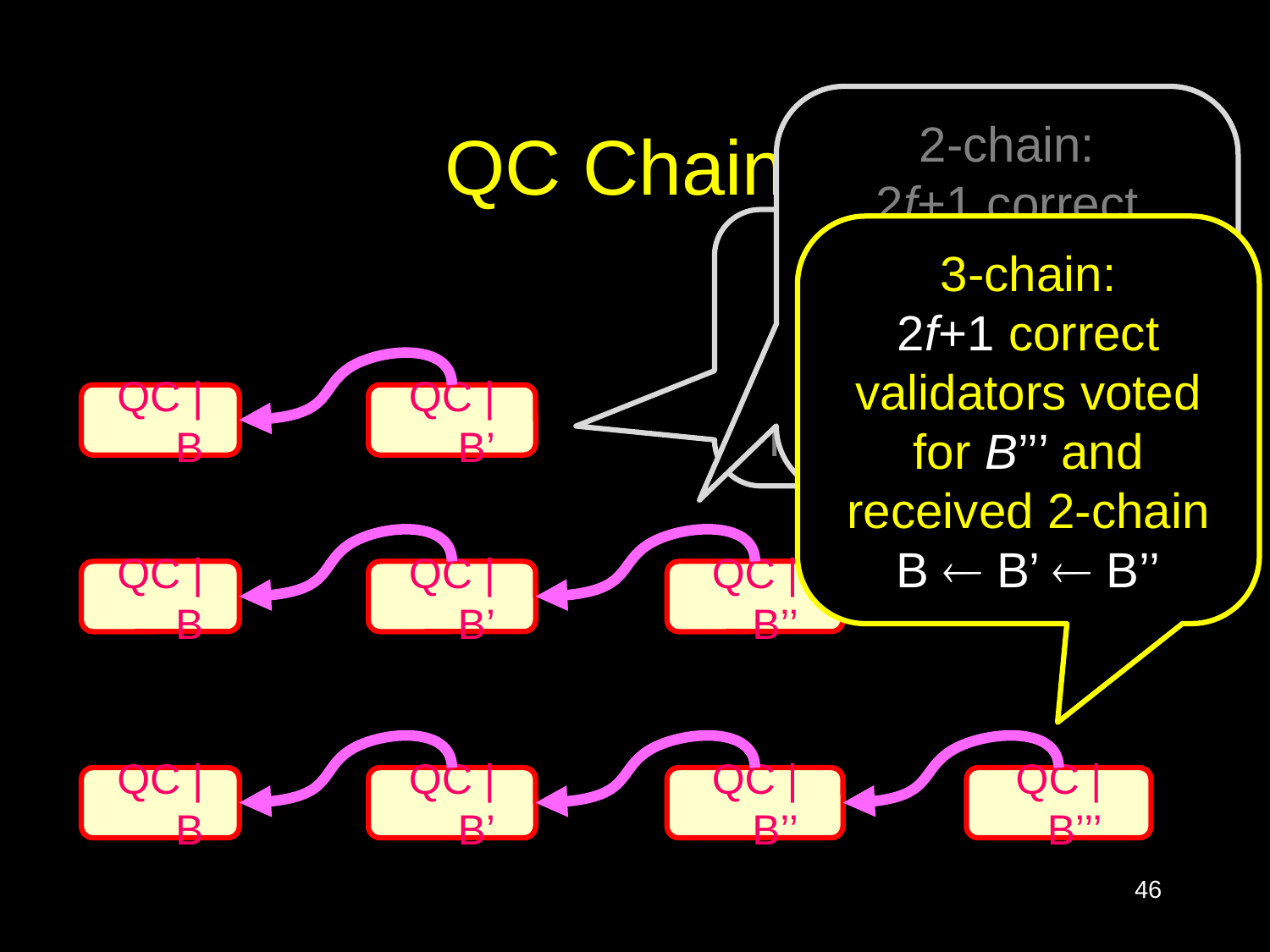

2-chain:
2f+1 correct validators voted for B’’ and received 1-chain B ← B’
# QC Chains
1-chain:
2f+1 correct validators voted for B at B.height
3-chain:
2f+1 correct validators voted for B’’’ and received 2-chain B ← B’ ← B’’
QC | B
QC | B’
QC | B
QC | B’
QC | B’’
QC | B
QC | B’
QC | B’’
QC | B’’’
46